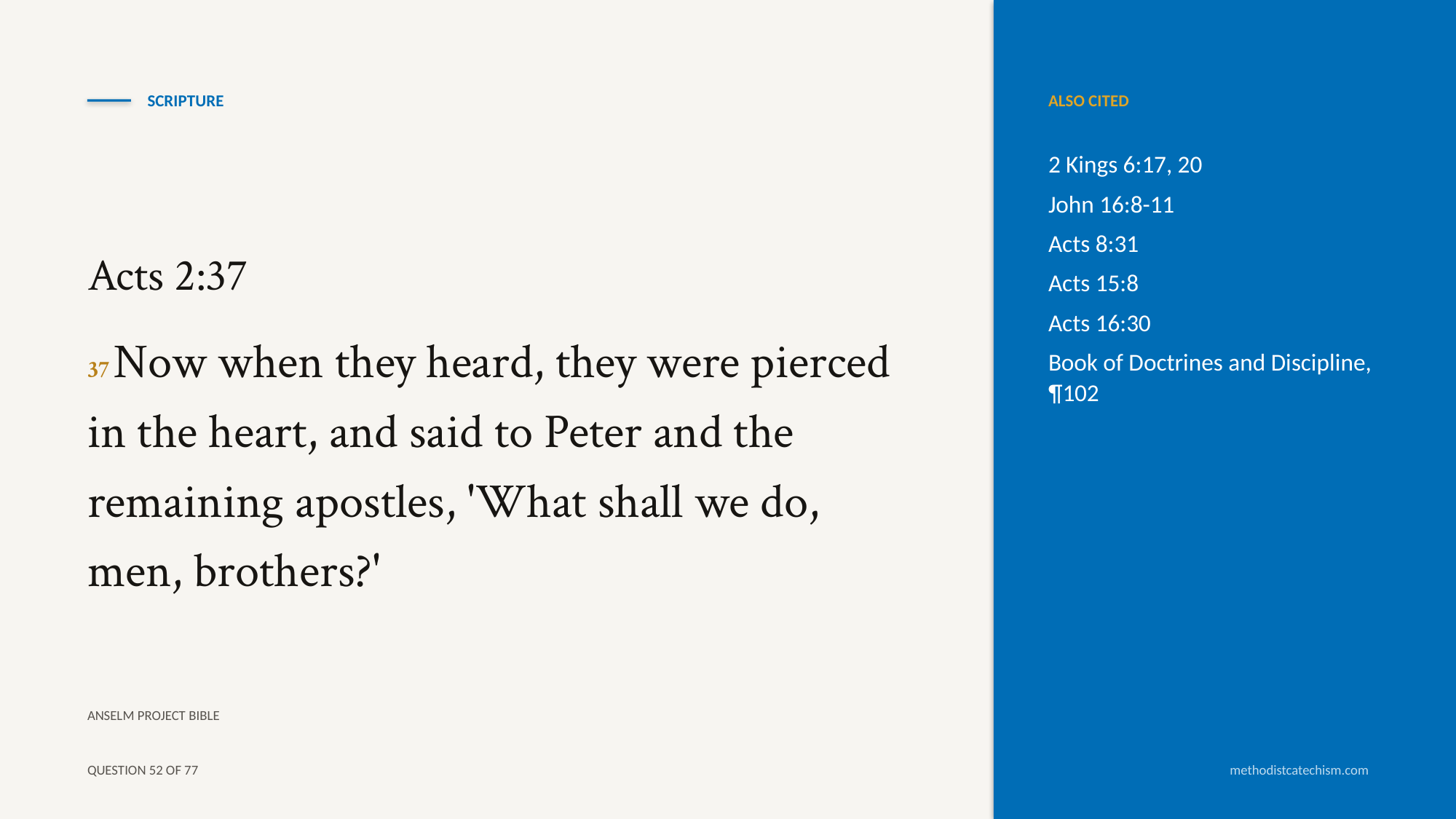

SCRIPTURE
ALSO CITED

2 Kings 6:17, 20
John 16:8-11
Acts 8:31
Acts 15:8
Acts 16:30
Book of Doctrines and Discipline, ¶102
Acts 2:37
37 Now when they heard, they were pierced in the heart, and said to Peter and the remaining apostles, 'What shall we do, men, brothers?'
ANSELM PROJECT BIBLE
QUESTION 52 OF 77
methodistcatechism.com